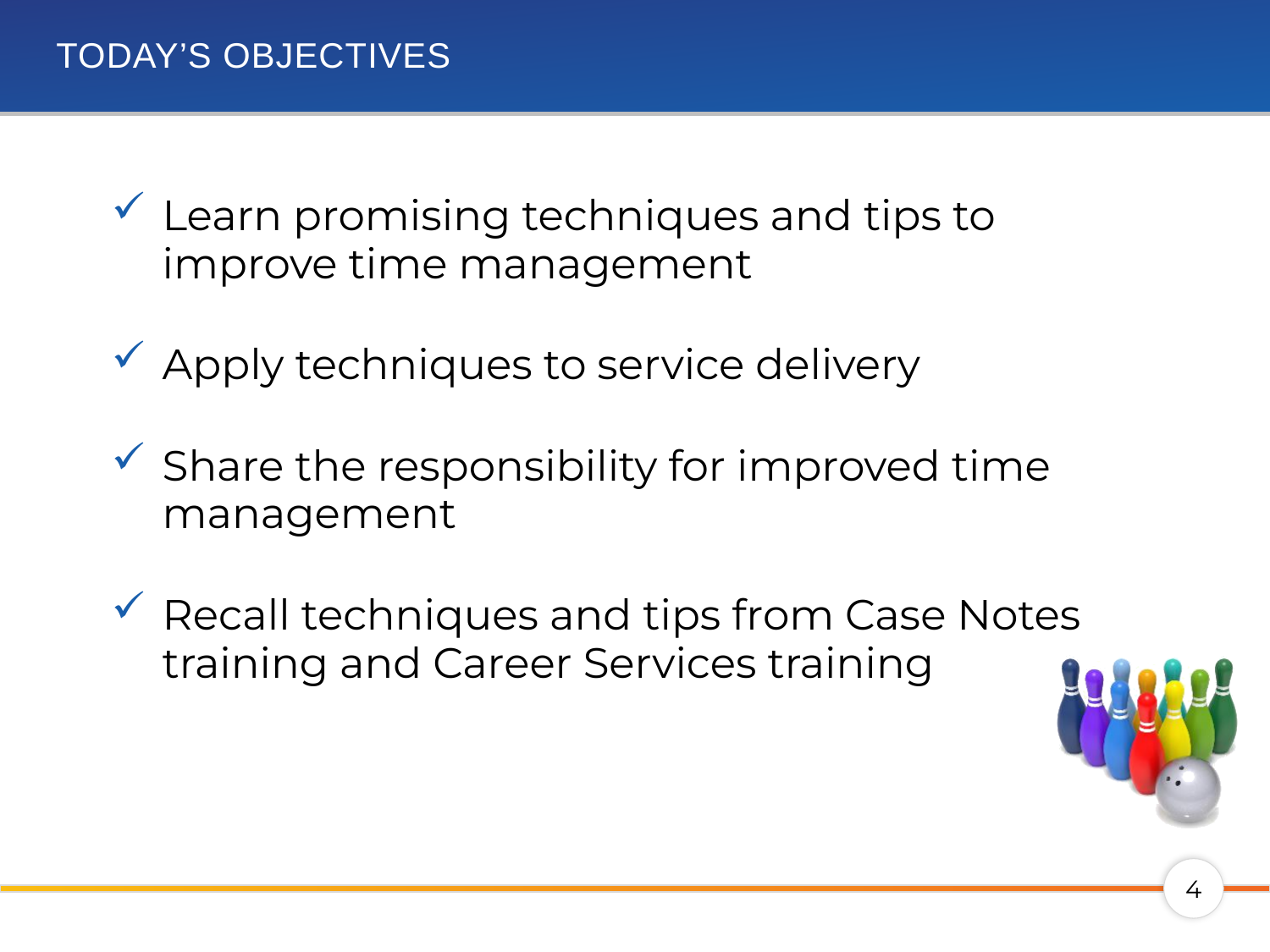

Learn promising techniques and tips to improve time management
Apply techniques to service delivery
Share the responsibility for improved time management
Recall techniques and tips from Case Notes training and Career Services training